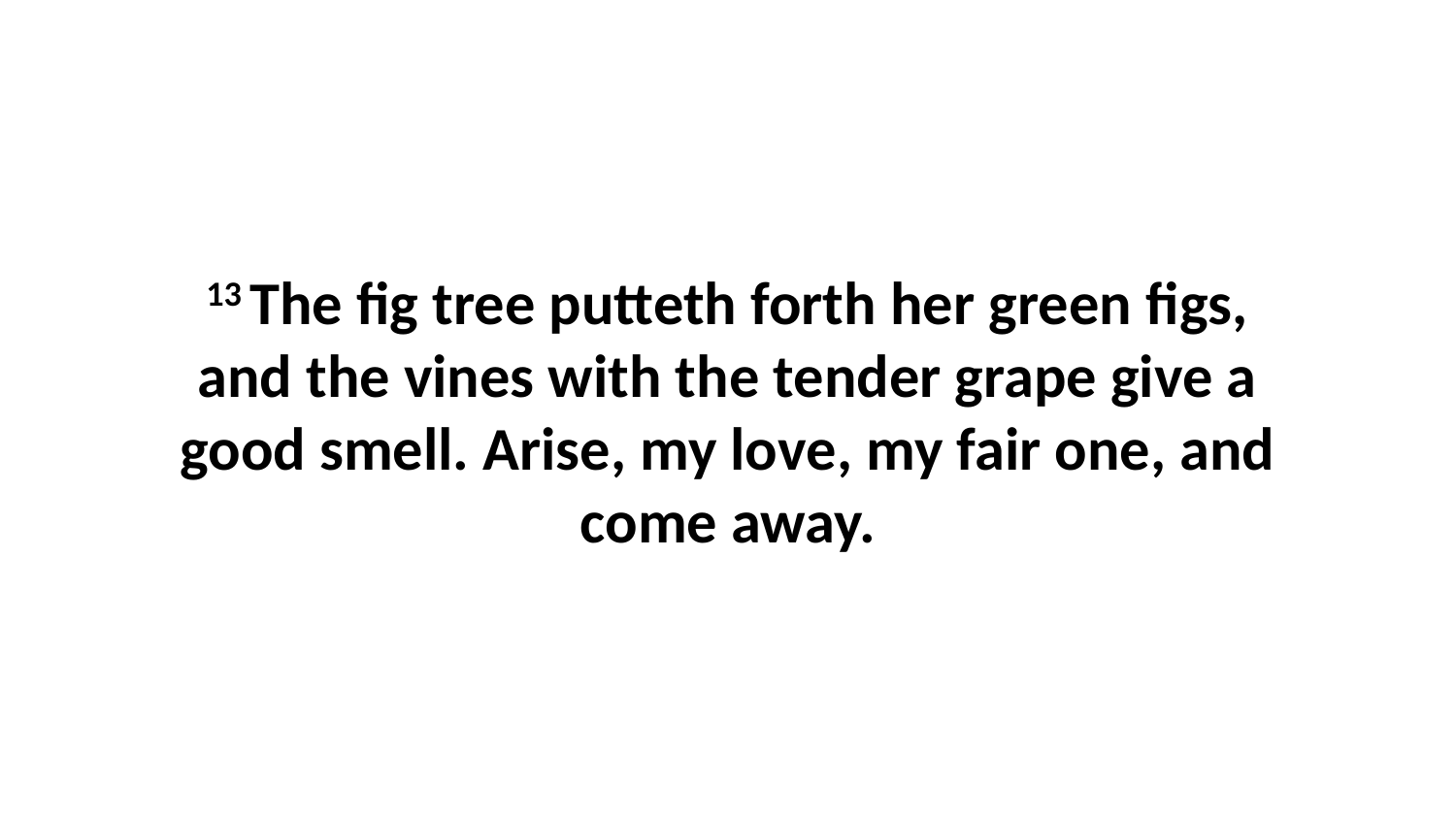

13 The fig tree putteth forth her green figs, and the vines with the tender grape give a good smell. Arise, my love, my fair one, and come away.